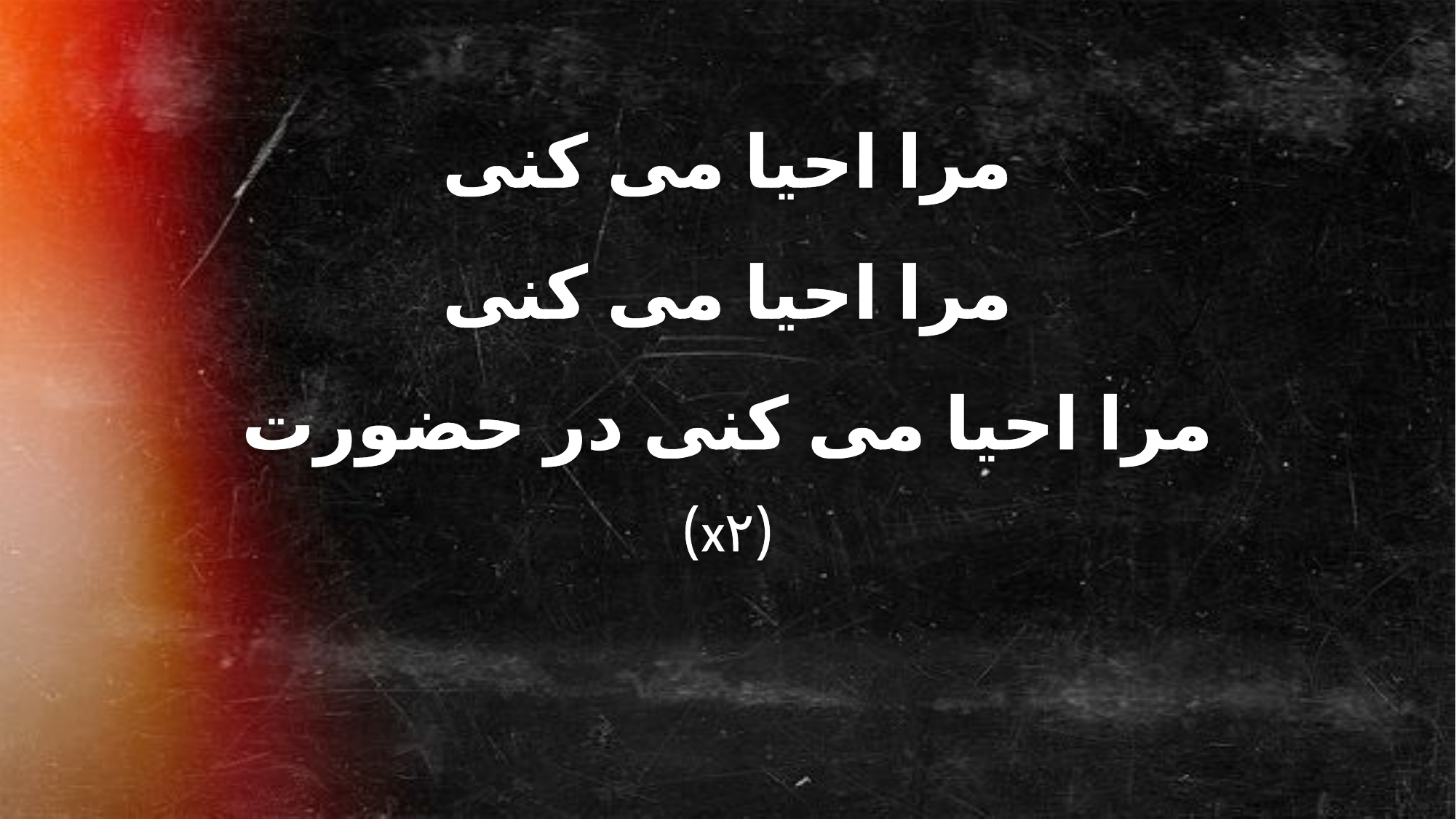

مرا احیا می کنی
مرا احیا می کنی
مرا احیا می کنی در حضورت
(x۲)